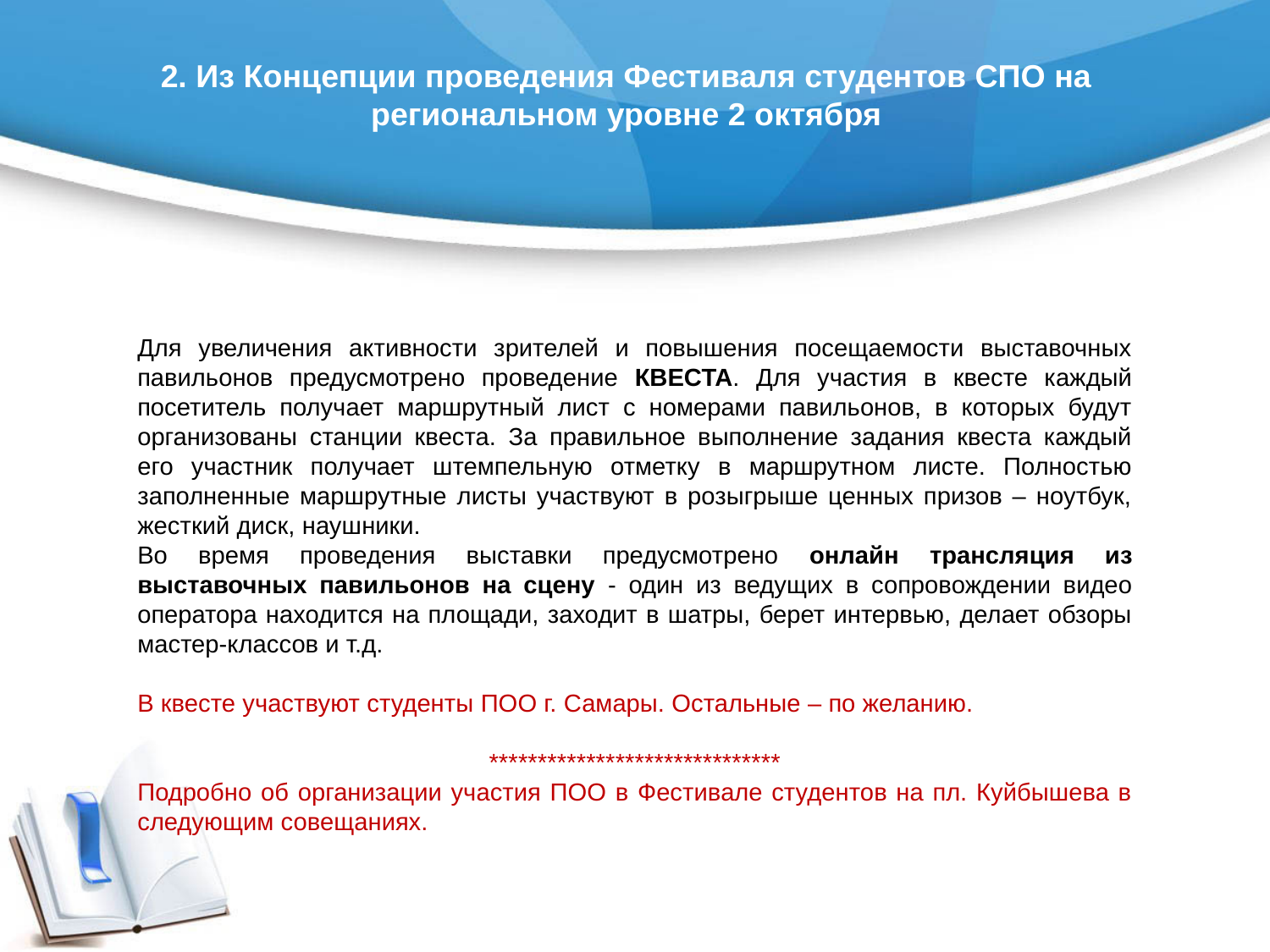

# 2. Из Концепции проведения Фестиваля студентов СПО на региональном уровне 2 октября

Для увеличения активности зрителей и повышения посещаемости выставочных павильонов предусмотрено проведение КВЕСТА. Для участия в квесте каждый посетитель получает маршрутный лист с номерами павильонов, в которых будут организованы станции квеста. За правильное выполнение задания квеста каждый его участник получает штемпельную отметку в маршрутном листе. Полностью заполненные маршрутные листы участвуют в розыгрыше ценных призов – ноутбук, жесткий диск, наушники.
Во время проведения выставки предусмотрено онлайн трансляция из выставочных павильонов на сцену - один из ведущих в сопровождении видео оператора находится на площади, заходит в шатры, берет интервью, делает обзоры мастер-классов и т.д.

В квесте участвуют студенты ПОО г. Самары. Остальные – по желанию.

******************************
Подробно об организации участия ПОО в Фестивале студентов на пл. Куйбышева в следующим совещаниях.